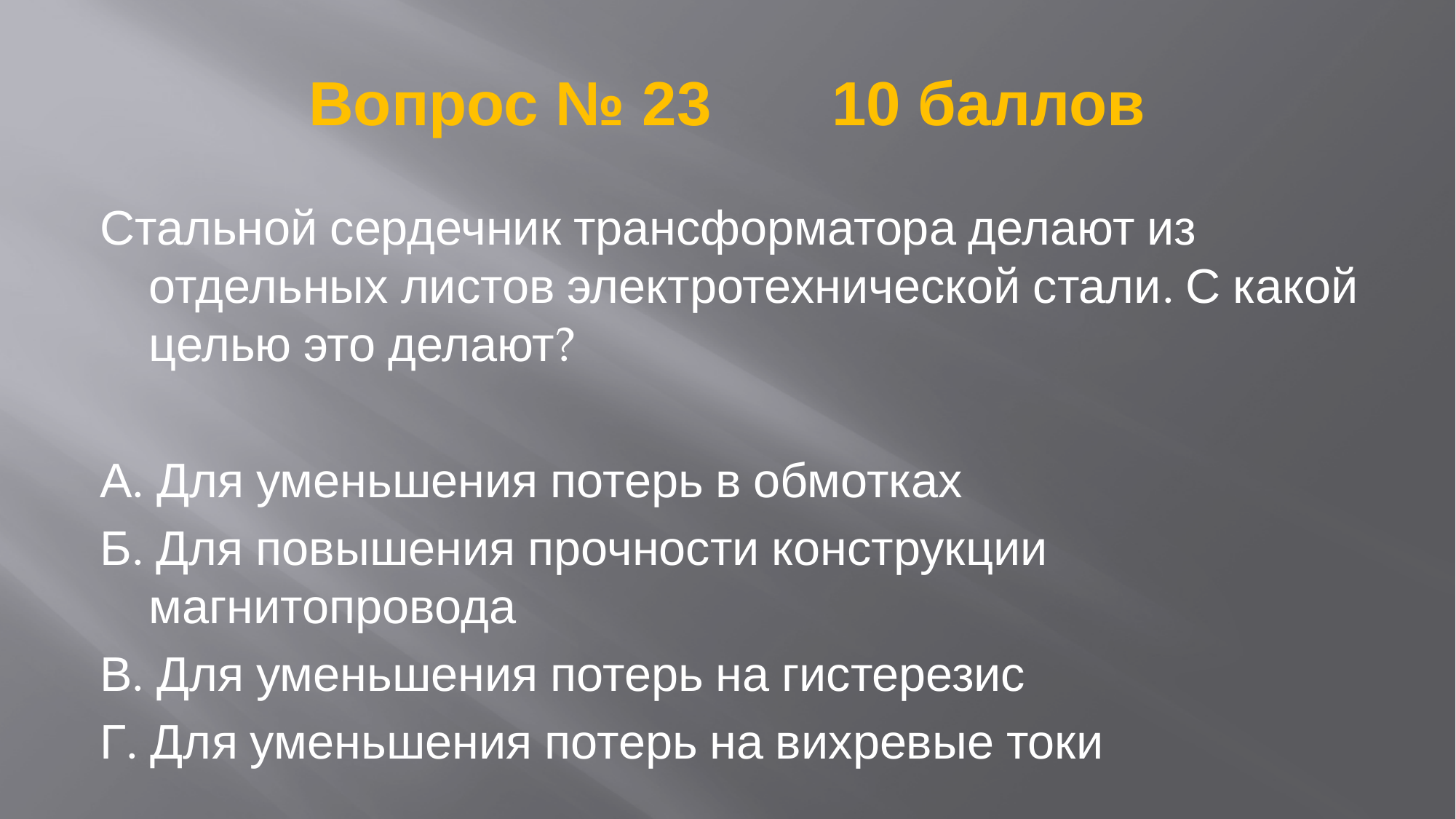

# Вопрос № 23       10 баллов
Стальной сердечник трансформатора делают из отдельных листов электротехнической стали. С какой целью это делают?

А. Для уменьшения потерь в обмотках
Б. Для повышения прочности конструкции магнитопровода
В. Для уменьшения потерь на гистерезис
Г. Для уменьшения потерь на вихревые токи